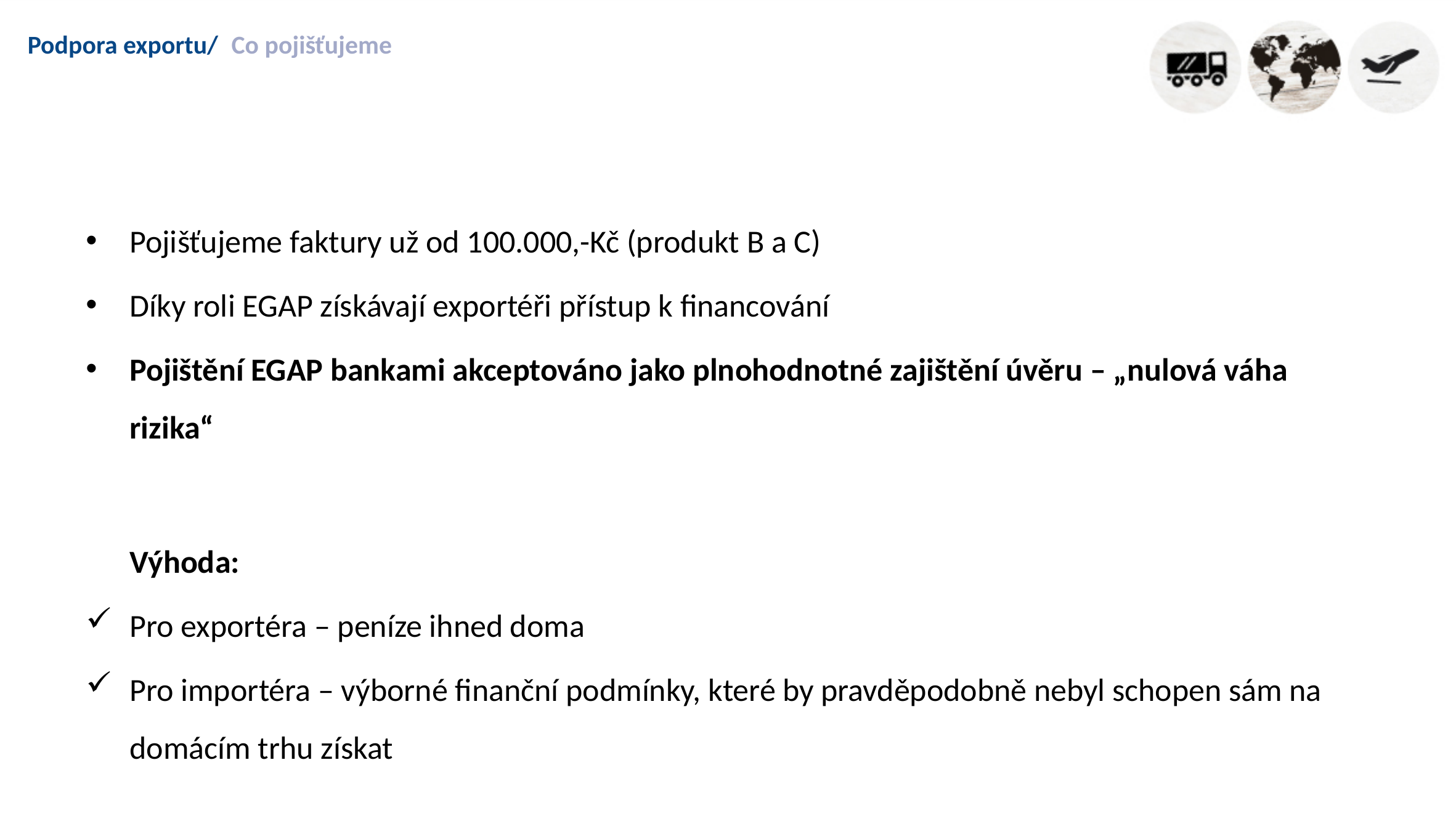

# Podpora exportu/
Co pojišťujeme
Pojišťujeme faktury už od 100.000,-Kč (produkt B a C)
Díky roli EGAP získávají exportéři přístup k financování
Pojištění EGAP bankami akceptováno jako plnohodnotné zajištění úvěru – „nulová váha rizika“

Výhoda:
Pro exportéra – peníze ihned doma
Pro importéra – výborné finanční podmínky, které by pravděpodobně nebyl schopen sám na domácím trhu získat